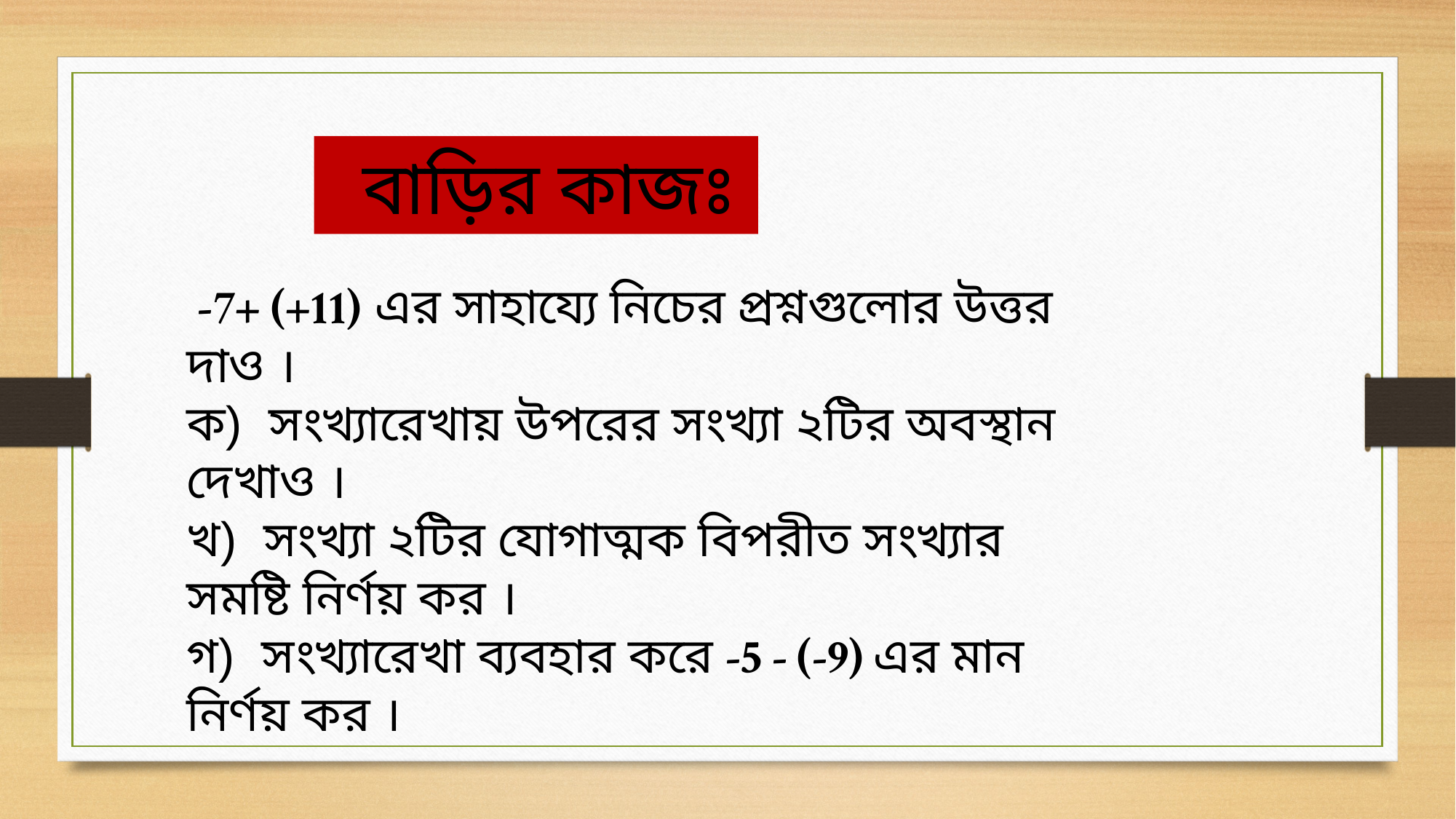

বাড়ির কাজঃ
 -7+ (+11) এর সাহায্যে নিচের প্রশ্নগুলোর উত্তর দাও ।
ক)  সংখ্যারেখায় উপরের সংখ্যা ২টির অবস্থান দেখাও ।
খ)  সংখ্যা ২টির যোগাত্মক বিপরীত সংখ্যার সমষ্টি নির্ণয় কর ।
গ)  সংখ্যারেখা ব্যবহার করে -5 - (-9) এর মান নির্ণয় কর ।